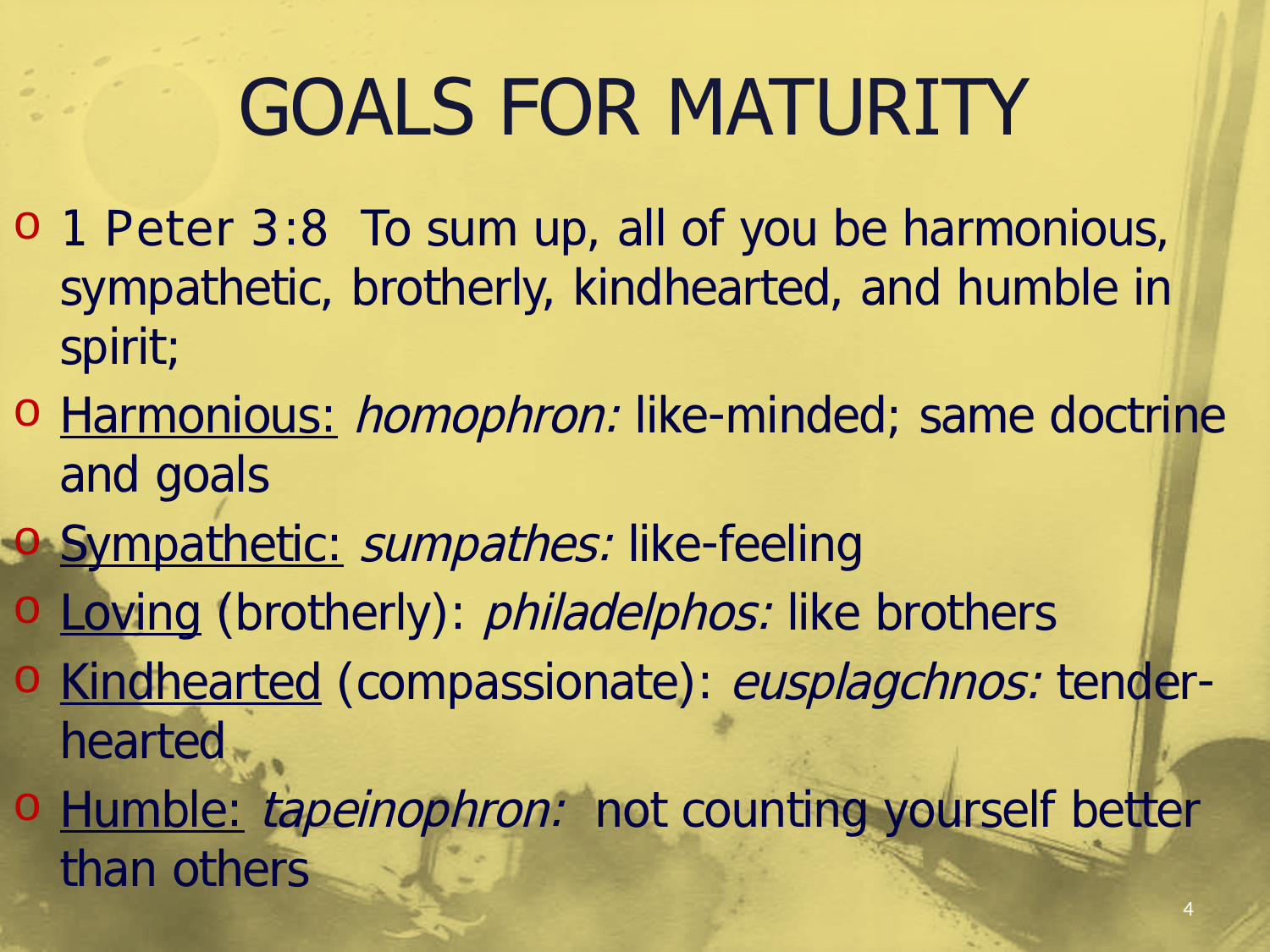

# GOALS FOR MATURITY
1 Peter 3:8  To sum up, all of you be harmonious, sympathetic, brotherly, kindhearted, and humble in spirit;
Harmonious: homophron: like-minded; same doctrine and goals
Sympathetic: sumpathes: like-feeling
Loving (brotherly): philadelphos: like brothers
Kindhearted (compassionate): eusplagchnos: tender-hearted
Humble: tapeinophron:  not counting yourself better than others

4